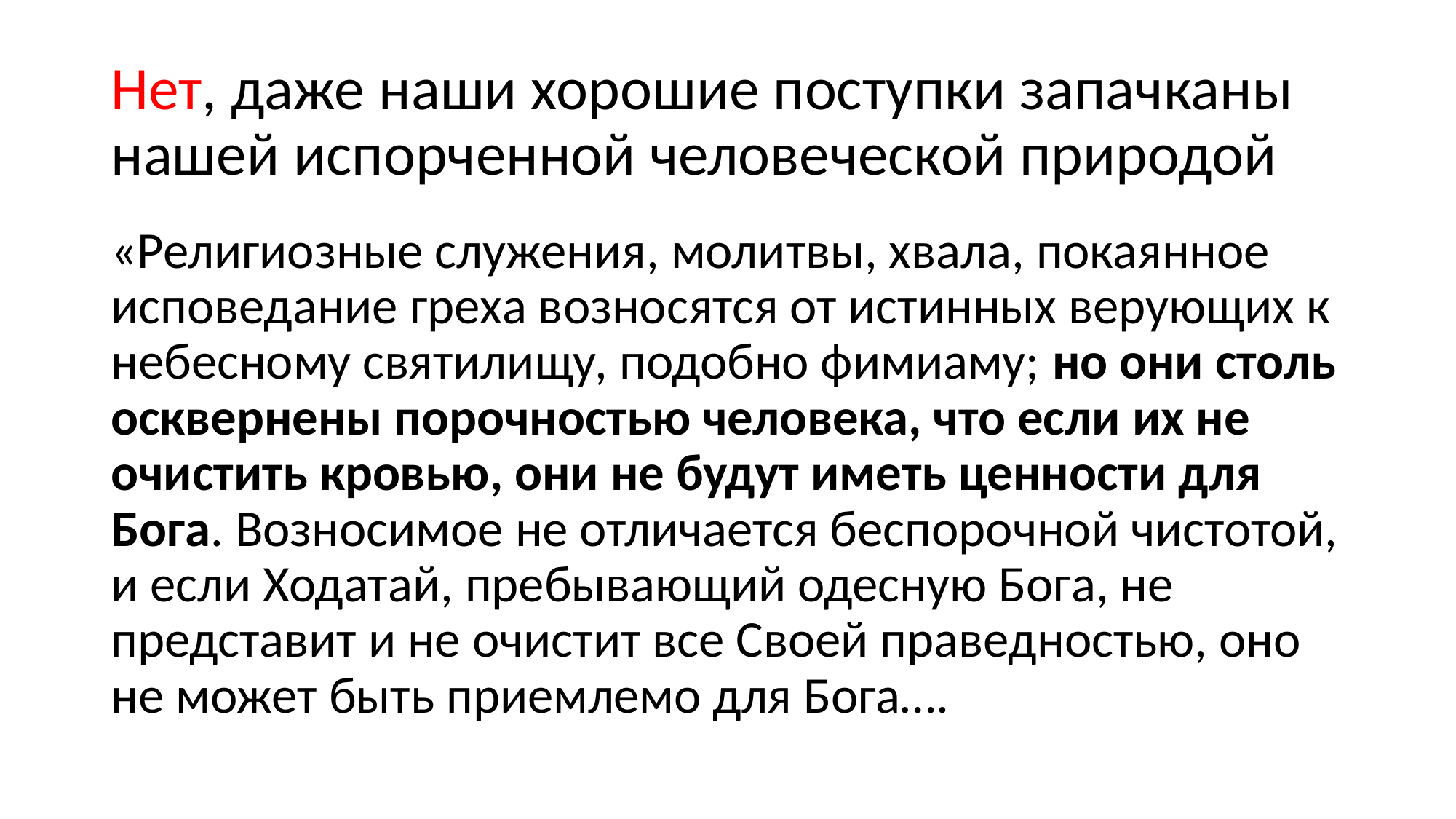

# Нет, даже наши хорошие поступки запачканы нашей испорченной человеческой природой
«Религиозные служения, молитвы, хвала, покаянное исповедание греха возносятся от истинных верующих к небесному святилищу, подобно фимиаму; но они столь осквернены порочностью человека, что если их не очистить кровью, они не будут иметь ценности для Бога. Возносимое не отличается беспорочной чистотой, и если Ходатай, пребывающий одесную Бога, не представит и не очистит все Своей праведностью, оно не может быть приемлемо для Бога….